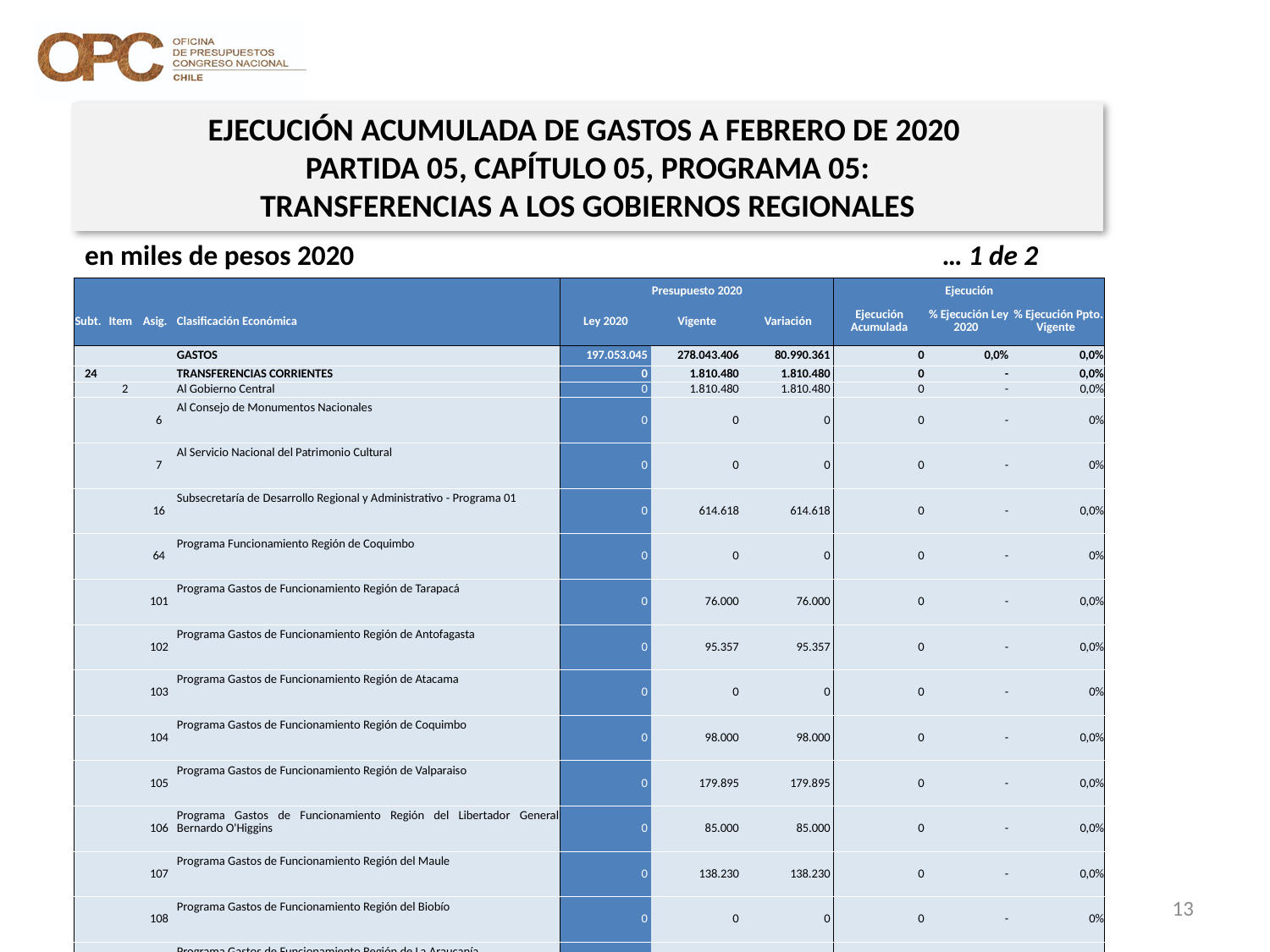

EJECUCIÓN ACUMULADA DE GASTOS A FEBRERO DE 2020
PARTIDA 05, CAPÍTULO 05, PROGRAMA 05:
TRANSFERENCIAS A LOS GOBIERNOS REGIONALES
en miles de pesos 2020				               … 1 de 2
|  |  |  |  | Presupuesto 2020 |  |  | Ejecución |  |  |
| --- | --- | --- | --- | --- | --- | --- | --- | --- | --- |
| Subt. | Item | Asig. | Clasificación Económica | Ley 2020 | Vigente | Variación | Ejecución Acumulada | % Ejecución Ley 2020 | % Ejecución Ppto. Vigente |
|  |  |  | GASTOS | 197.053.045 | 278.043.406 | 80.990.361 | 0 | 0,0% | 0,0% |
| 24 |  |  | TRANSFERENCIAS CORRIENTES | 0 | 1.810.480 | 1.810.480 | 0 | - | 0,0% |
|  | 2 |  | Al Gobierno Central | 0 | 1.810.480 | 1.810.480 | 0 | - | 0,0% |
|  |  | 6 | Al Consejo de Monumentos Nacionales | 0 | 0 | 0 | 0 | - | 0% |
|  |  | 7 | Al Servicio Nacional del Patrimonio Cultural | 0 | 0 | 0 | 0 | - | 0% |
|  |  | 16 | Subsecretaría de Desarrollo Regional y Administrativo - Programa 01 | 0 | 614.618 | 614.618 | 0 | - | 0,0% |
|  |  | 64 | Programa Funcionamiento Región de Coquimbo | 0 | 0 | 0 | 0 | - | 0% |
|  |  | 101 | Programa Gastos de Funcionamiento Región de Tarapacá | 0 | 76.000 | 76.000 | 0 | - | 0,0% |
|  |  | 102 | Programa Gastos de Funcionamiento Región de Antofagasta | 0 | 95.357 | 95.357 | 0 | - | 0,0% |
|  |  | 103 | Programa Gastos de Funcionamiento Región de Atacama | 0 | 0 | 0 | 0 | - | 0% |
|  |  | 104 | Programa Gastos de Funcionamiento Región de Coquimbo | 0 | 98.000 | 98.000 | 0 | - | 0,0% |
|  |  | 105 | Programa Gastos de Funcionamiento Región de Valparaiso | 0 | 179.895 | 179.895 | 0 | - | 0,0% |
|  |  | 106 | Programa Gastos de Funcionamiento Región del Libertador General Bernardo O'Higgins | 0 | 85.000 | 85.000 | 0 | - | 0,0% |
|  |  | 107 | Programa Gastos de Funcionamiento Región del Maule | 0 | 138.230 | 138.230 | 0 | - | 0,0% |
|  |  | 108 | Programa Gastos de Funcionamiento Región del Biobío | 0 | 0 | 0 | 0 | - | 0% |
|  |  | 109 | Programa Gastos de Funcionamiento Región de La Araucanía | 0 | 0 | 0 | 0 | - | 0% |
|  |  | 110 | Programa Gastos de Funcionamiento Región de Los Lagos | 0 | 108.080 | 108.080 | 0 | - | 0,0% |
|  |  | 111 | Programa Gastos de Funcionamiento Región de Aysén del General Carlos Ibáñez del Campo | 0 | 9.800 | 9.800 | 0 | - | 0,0% |
|  |  | 112 | Programa Gastos de Funcionamiento Región de Magallanes y de la Antártica Chilena | 0 | 121.000 | 121.000 | 0 | - | 0,0% |
|  |  | 113 | Programa Gastos de Funcionamiento Región Metropolitana | 0 | 141.500 | 141.500 | 0 | - | 0,0% |
|  |  | 114 | Programa Gastos de Funcionamiento Región de Los Ríos | 0 | 64.000 | 64.000 | 0 | - | 0,0% |
|  |  | 115 | Programa Gastos de Funcionamiento Región de Arica y Parinacota | 0 | 79.000 | 79.000 | 0 | - | 0,0% |
|  |  | 116 | Programa Gastos de Funcionamiento Región de Ñuble | 0 | 0 | 0 | 0 | - | 0% |
|  |  | 914 | A la Subsecretaría de Bienes Nacionales | 0 | 0 | 0 | 0 | - | 0% |
|  |  | 995 | A Corporación de Fomento de la Producción | 0 | 0 | 0 | 0 | - | 0% |
| 25 |  |  | INTEGROS AL FISCO | 0 | 0 | 0 | 0 | - | 0% |
|  | 99 |  | Otros Integros al Fisco | 0 | 0 | 0 | 0 | - | 0% |
| 33 |  |  | TRANSFERENCIAS DE CAPITAL | 197.053.045 | 276.232.926 | 79.179.881 | 0 | 0,0% | 0,0% |
|  | 2 |  | Al Gobierno Central | 58.385.769 | 165.181.251 | 106.795.482 | 0 | 0,0% | 0,0% |
|  |  | 1 | Programa Inversión Regional Región de Tarapacá | 495.658 | 7.022.922 | 6.527.264 | 0 | 0,0% | 0,0% |
13